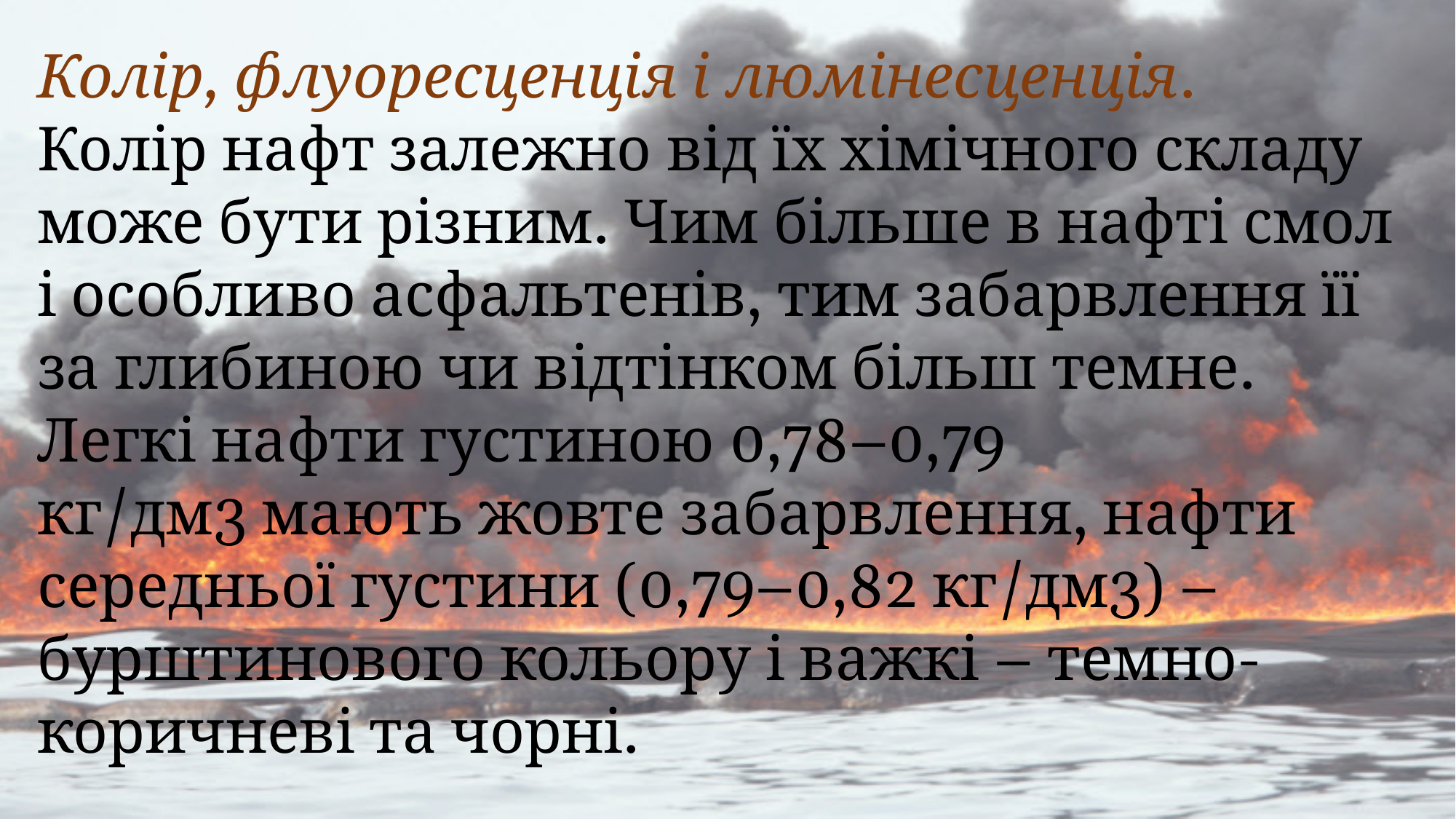

Колір, флуоресценція і люмінесценція.
Колір нафт залежно від їх хімічного складу може бути різним. Чим більше в нафті смол і особливо асфальтенів, тим забарвлення її за глибиною чи відтінком більш темне. Легкі нафти густиною 0,78–0,79 кг/дм3 мають жовте забарвлення, нафти середньої густини (0,79–0,82 кг/дм3) – бурштинового кольору і важкі – темно-коричневі та чорні.